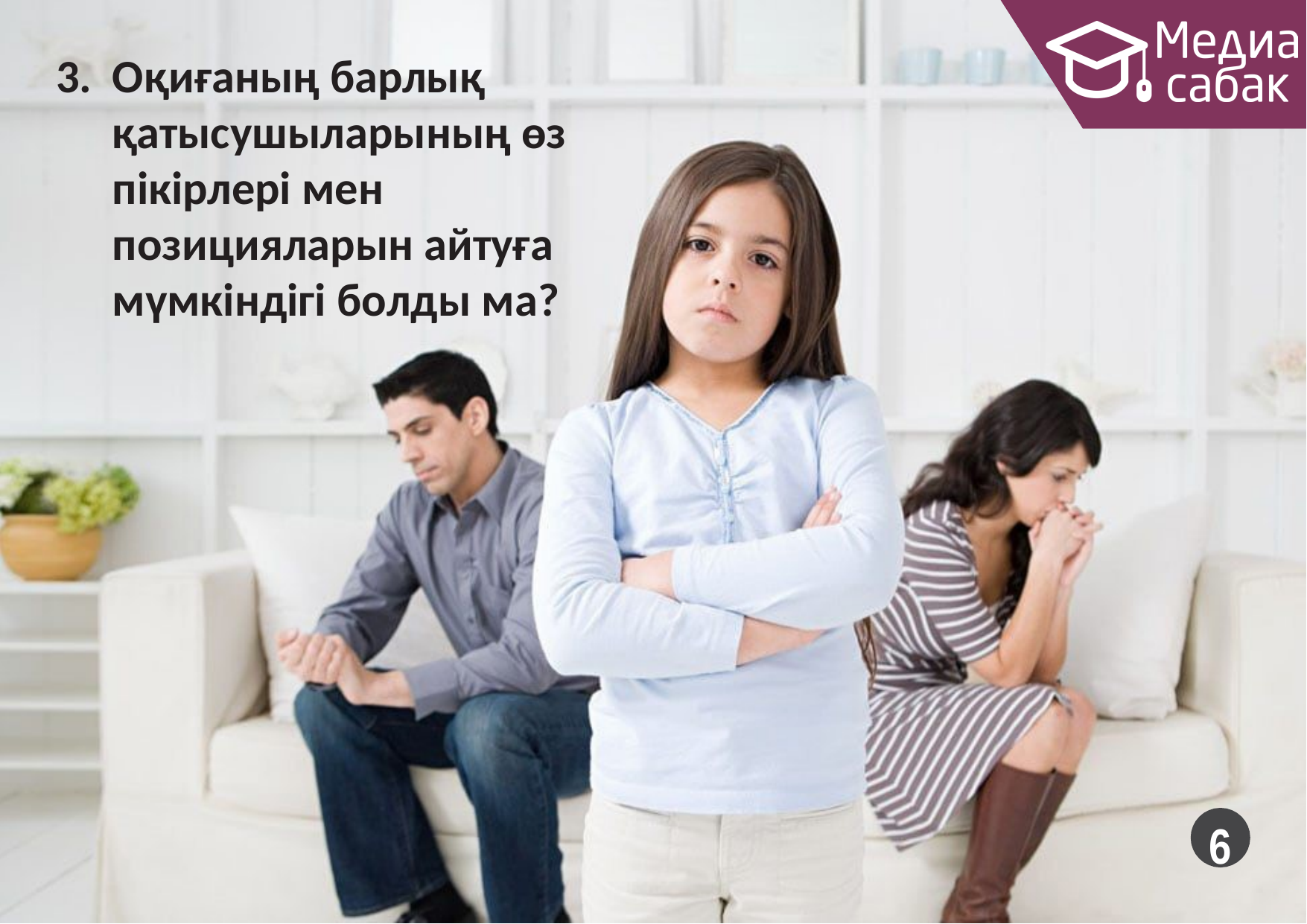

3.	Оқиғаның барлық қатысушыларының өз пікірлері мен позицияларын айтуға мүмкіндігі болды ма?

6